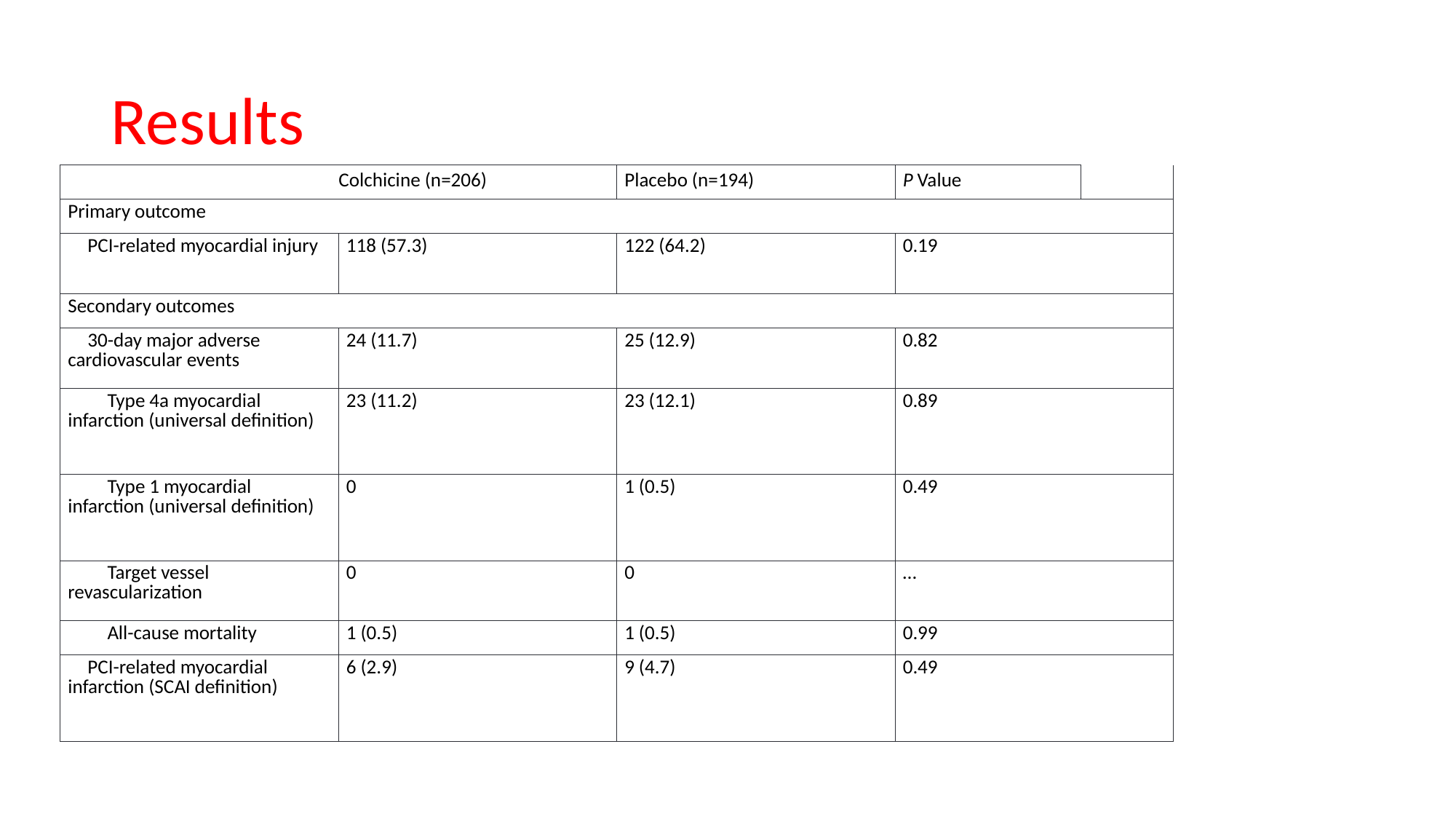

# Results
| Colchicine (n=206) | Placebo (n=194) | Placebo (n=194) | P Value |  |
| --- | --- | --- | --- | --- |
| Primary outcome |  |  |  |  |
| PCI-related myocardial injury | 118 (57.3) | 122 (64.2) | 0.19 |  |
| Secondary outcomes |  |  |  |  |
| 30-day major adverse cardiovascular events | 24 (11.7) | 25 (12.9) | 0.82 |  |
| Type 4a myocardial infarction (universal definition) | 23 (11.2) | 23 (12.1) | 0.89 |  |
| Type 1 myocardial infarction (universal definition) | 0 | 1 (0.5) | 0.49 |  |
| Target vessel revascularization | 0 | 0 | … |  |
| All-cause mortality | 1 (0.5) | 1 (0.5) | 0.99 |  |
| PCI-related myocardial infarction (SCAI definition) | 6 (2.9) | 9 (4.7) | 0.49 |  |